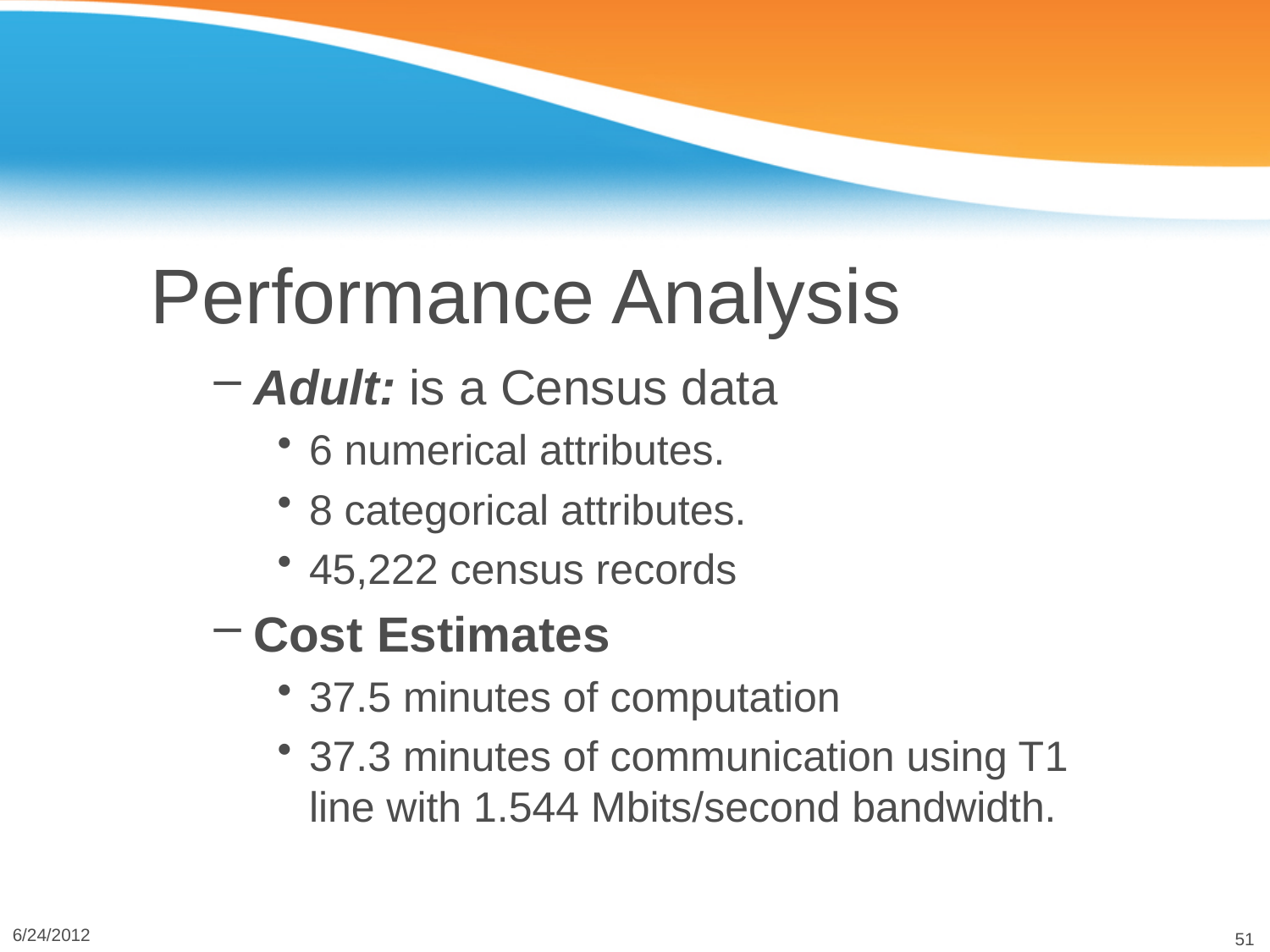

# Performance Analysis
Adult: is a Census data
6 numerical attributes.
8 categorical attributes.
45,222 census records
Cost Estimates
37.5 minutes of computation
37.3 minutes of communication using T1 line with 1.544 Mbits/second bandwidth.